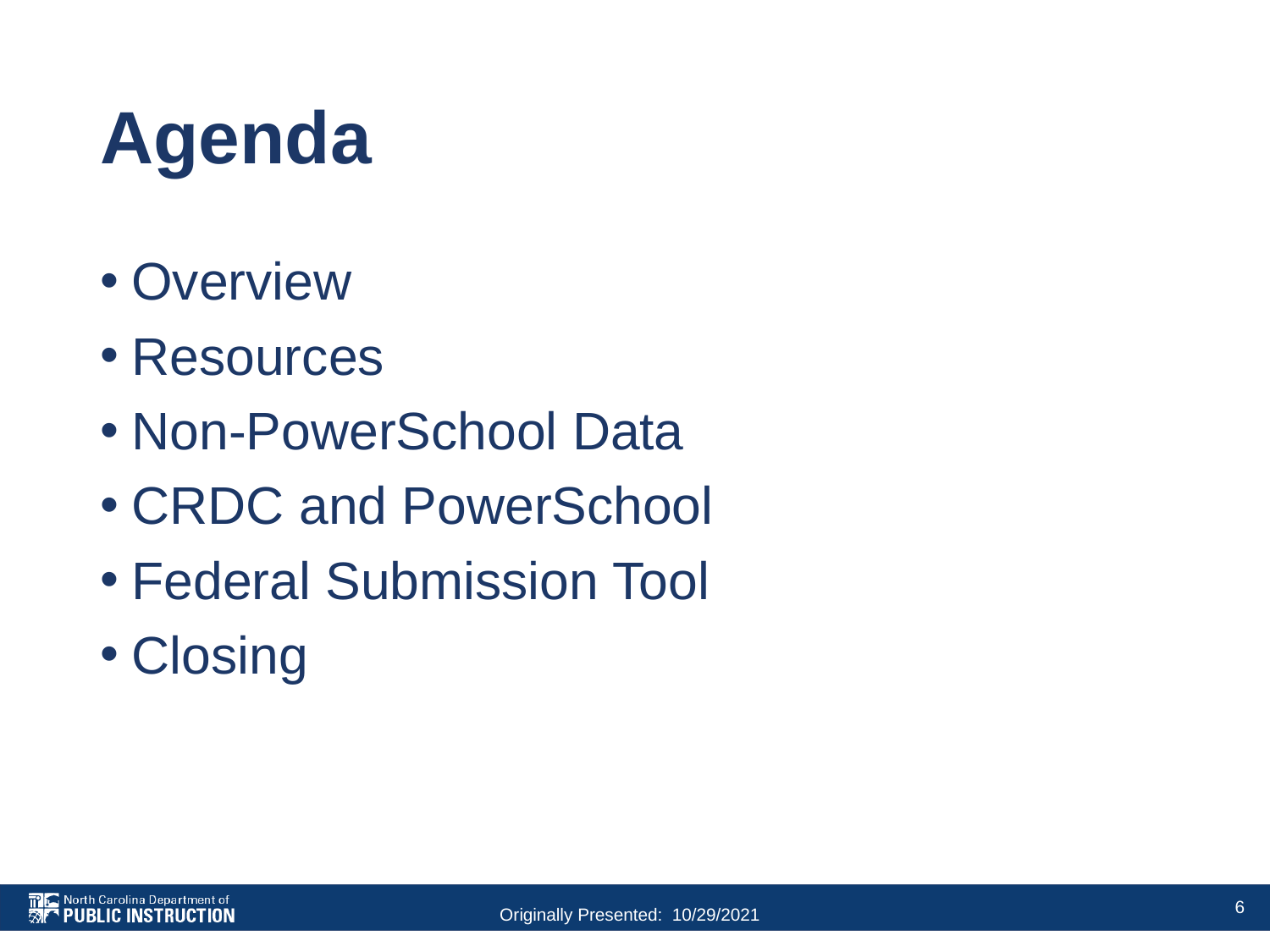

# Agenda
Overview
Resources
Non-PowerSchool Data
CRDC and PowerSchool
Federal Submission Tool
Closing

6
Originally Presented:  10/29/2021